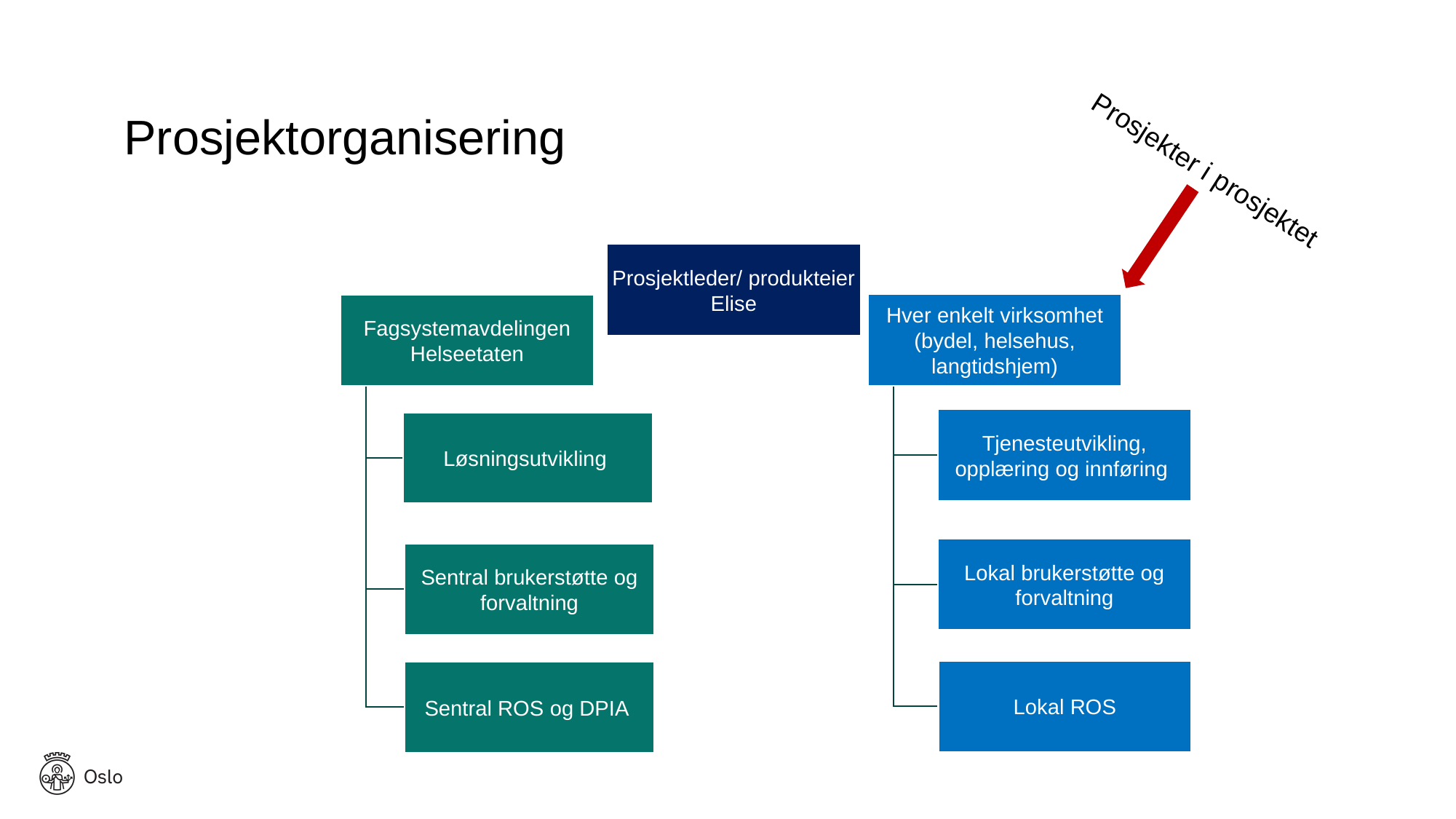

# Prosjektorganisering
Prosjekter i prosjektet

Prosjektleder/ produkteier Elise
Hver enkelt virksomhet (bydel, helsehus, langtidshjem)
Fagsystemavdelingen Helseetaten

Tjenesteutvikling, opplæring og innføring
Løsningsutvikling
Lokal brukerstøtte og forvaltning
Sentral brukerstøtte og forvaltning
Lokal ROS
Sentral ROS og DPIA